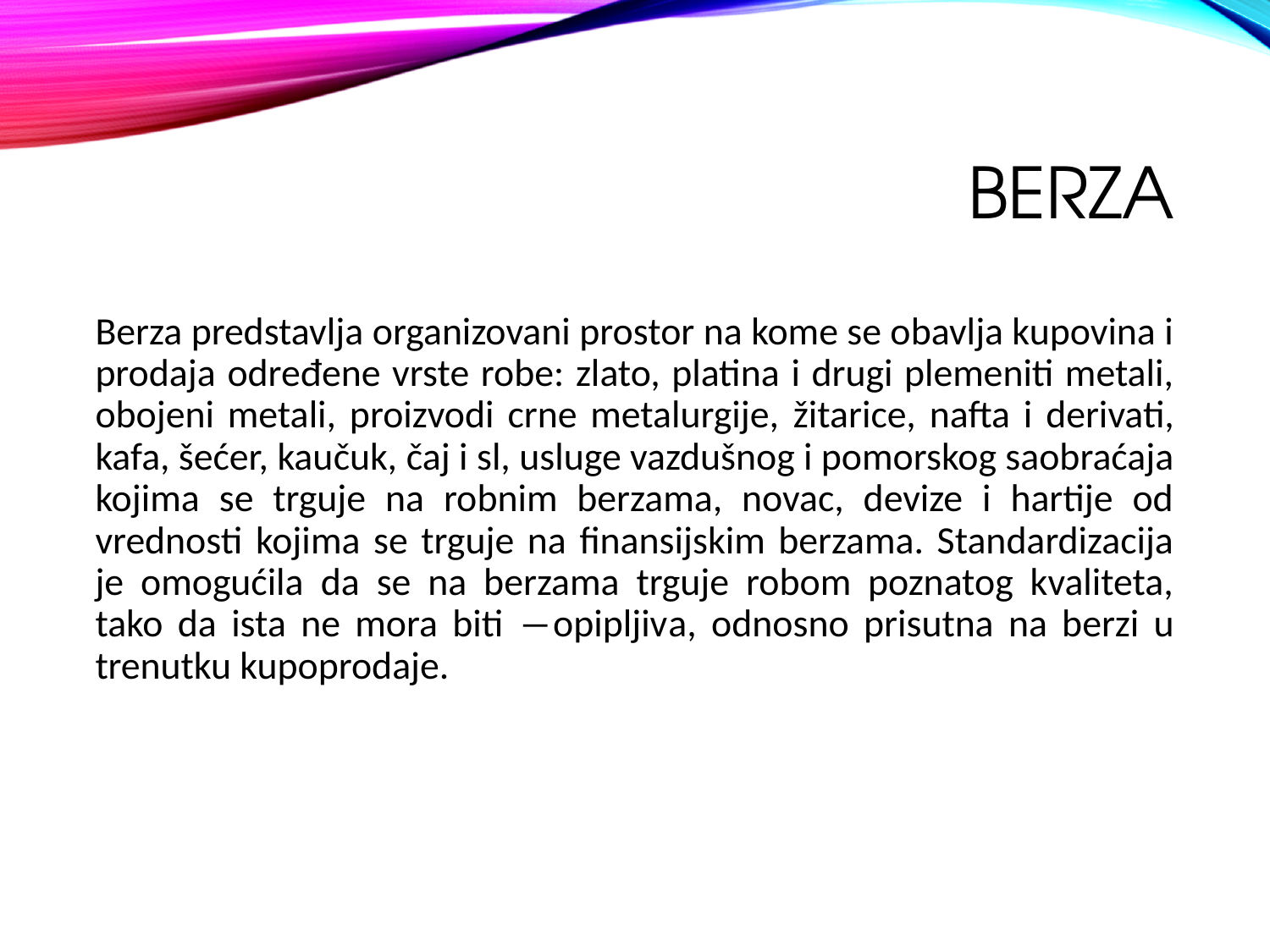

# berza
Berza predstavlja organizovani prostor na kome se obavlja kupovina i prodaja određene vrste robe: zlato, platina i drugi plemeniti metali, obojeni metali, proizvodi crne metalurgije, žitarice, nafta i derivati, kafa, šećer, kaučuk, čaj i sl, usluge vazdušnog i pomorskog saobraćaja kojima se trguje na robnim berzama, novac, devize i hartije od vrednosti kojima se trguje na finansijskim berzama. Standardizacija je omogućila da se na berzama trguje robom poznatog kvaliteta, tako da ista ne mora biti ―opipljiva, odnosno prisutna na berzi u trenutku kupoprodaje.